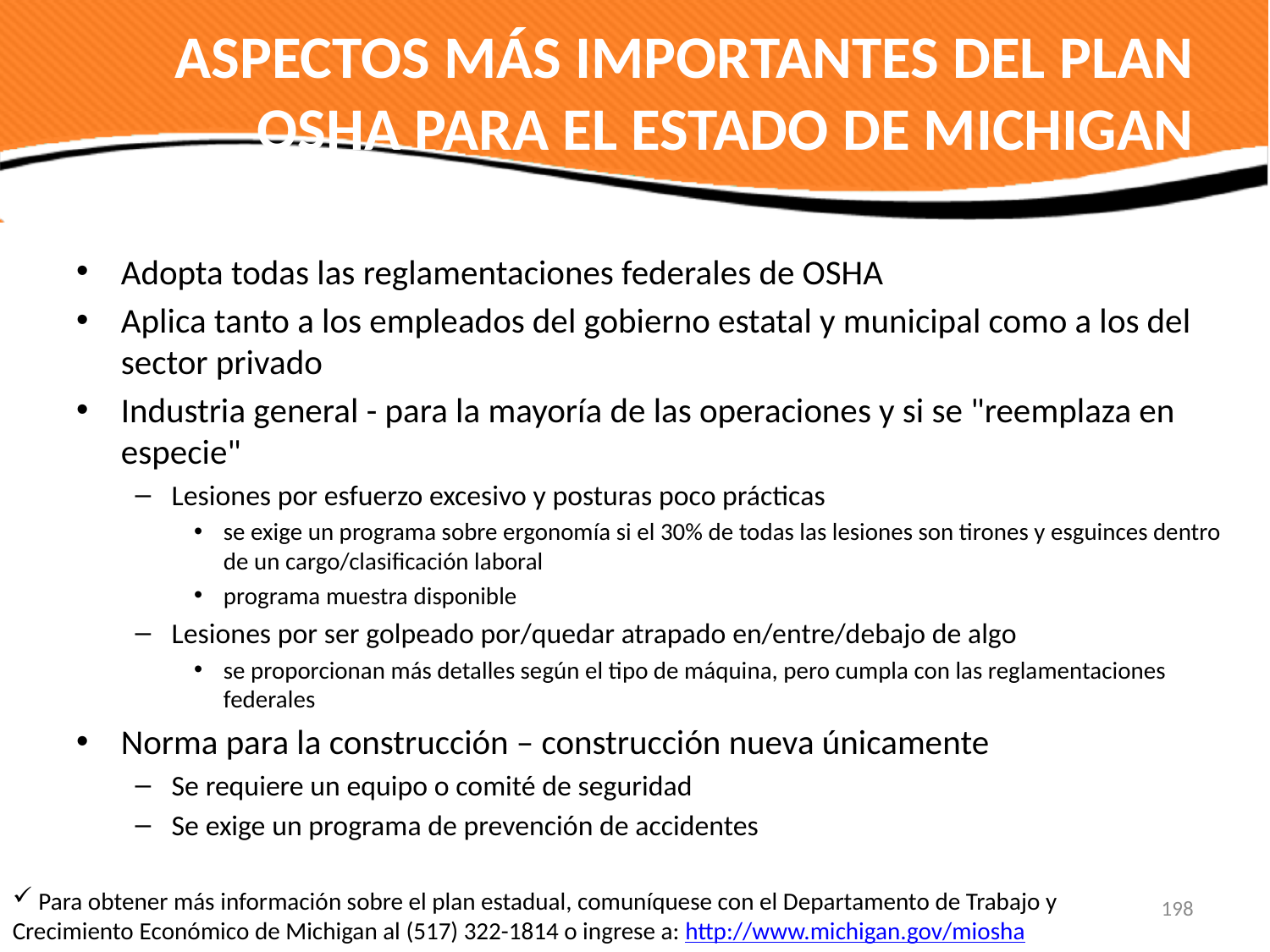

# ASPECTOS MÁS IMPORTANTES DEL PLAN OSHA PARA EL ESTADO DE MICHIGAN
Adopta todas las reglamentaciones federales de OSHA
Aplica tanto a los empleados del gobierno estatal y municipal como a los del sector privado
Industria general - para la mayoría de las operaciones y si se "reemplaza en especie"
Lesiones por esfuerzo excesivo y posturas poco prácticas
se exige un programa sobre ergonomía si el 30% de todas las lesiones son tirones y esguinces dentro de un cargo/clasificación laboral
programa muestra disponible
Lesiones por ser golpeado por/quedar atrapado en/entre/debajo de algo
se proporcionan más detalles según el tipo de máquina, pero cumpla con las reglamentaciones federales
Norma para la construcción – construcción nueva únicamente
Se requiere un equipo o comité de seguridad
Se exige un programa de prevención de accidentes
 Para obtener más información sobre el plan estadual, comuníquese con el Departamento de Trabajo y Crecimiento Económico de Michigan al (517) 322-1814 o ingrese a: http://www.michigan.gov/miosha
198